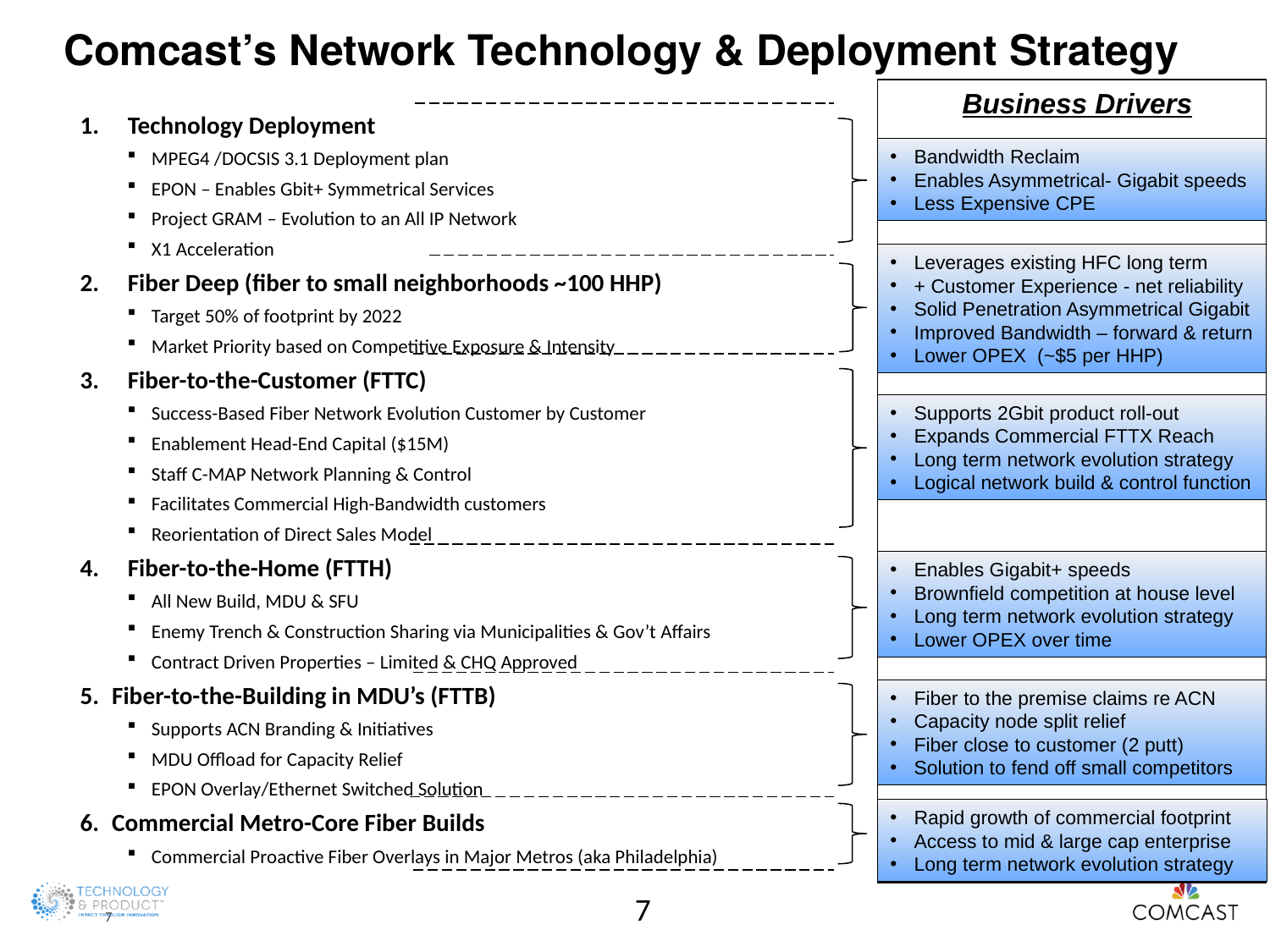

# Comcast’s Network Technology & Deployment Strategy

Business Drivers
Technology Deployment
MPEG4 /DOCSIS 3.1 Deployment plan
EPON – Enables Gbit+ Symmetrical Services
Project GRAM – Evolution to an All IP Network
X1 Acceleration
Fiber Deep (fiber to small neighborhoods ~100 HHP)
Target 50% of footprint by 2022
Market Priority based on Competitive Exposure & Intensity
Fiber-to-the-Customer (FTTC)
Success-Based Fiber Network Evolution Customer by Customer
Enablement Head-End Capital ($15M)
Staff C-MAP Network Planning & Control
Facilitates Commercial High-Bandwidth customers
Reorientation of Direct Sales Model
Fiber-to-the-Home (FTTH)
All New Build, MDU & SFU
Enemy Trench & Construction Sharing via Municipalities & Gov’t Affairs
Contract Driven Properties – Limited & CHQ Approved
Fiber-to-the-Building in MDU’s (FTTB)
Supports ACN Branding & Initiatives
MDU Offload for Capacity Relief
EPON Overlay/Ethernet Switched Solution
Commercial Metro-Core Fiber Builds
Commercial Proactive Fiber Overlays in Major Metros (aka Philadelphia)

Bandwidth Reclaim
Enables Asymmetrical- Gigabit speeds
Less Expensive CPE
Leverages existing HFC long term
+ Customer Experience - net reliability
Solid Penetration Asymmetrical Gigabit
Improved Bandwidth – forward & return
Lower OPEX  (~$5 per HHP)

Supports 2Gbit product roll-out
Expands Commercial FTTX Reach
Long term network evolution strategy
Logical network build & control function
Enables Gigabit+ speeds
Brownfield competition at house level
Long term network evolution strategy
Lower OPEX over time

Fiber to the premise claims re ACN
Capacity node split relief
Fiber close to customer (2 putt)
Solution to fend off small competitors

Rapid growth of commercial footprint
Access to mid & large cap enterprise
Long term network evolution strategy

7
7